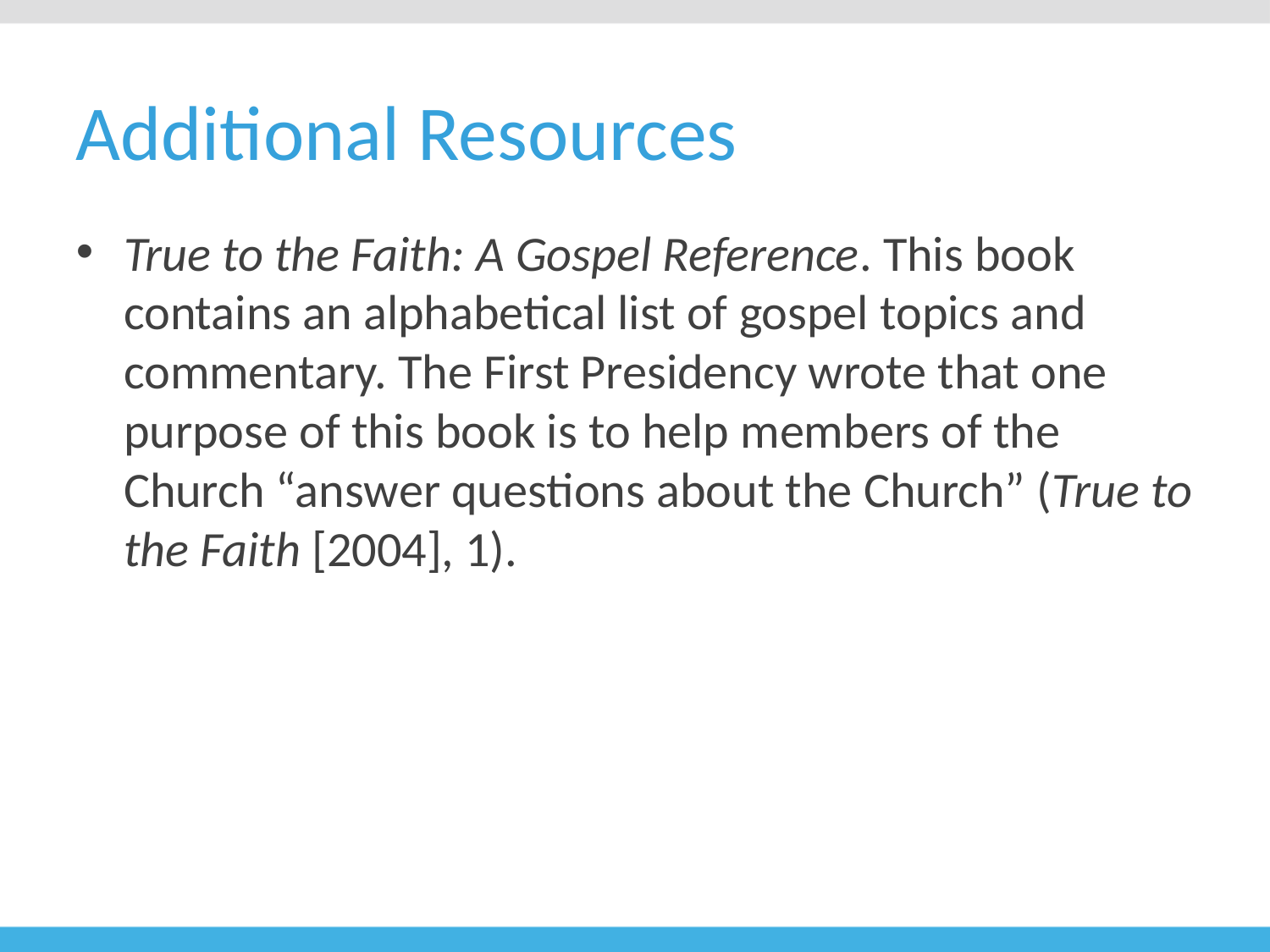

# Additional Resources
True to the Faith: A Gospel Reference. This book contains an alphabetical list of gospel topics and commentary. The First Presidency wrote that one purpose of this book is to help members of the Church “answer questions about the Church” (True to the Faith [2004], 1).